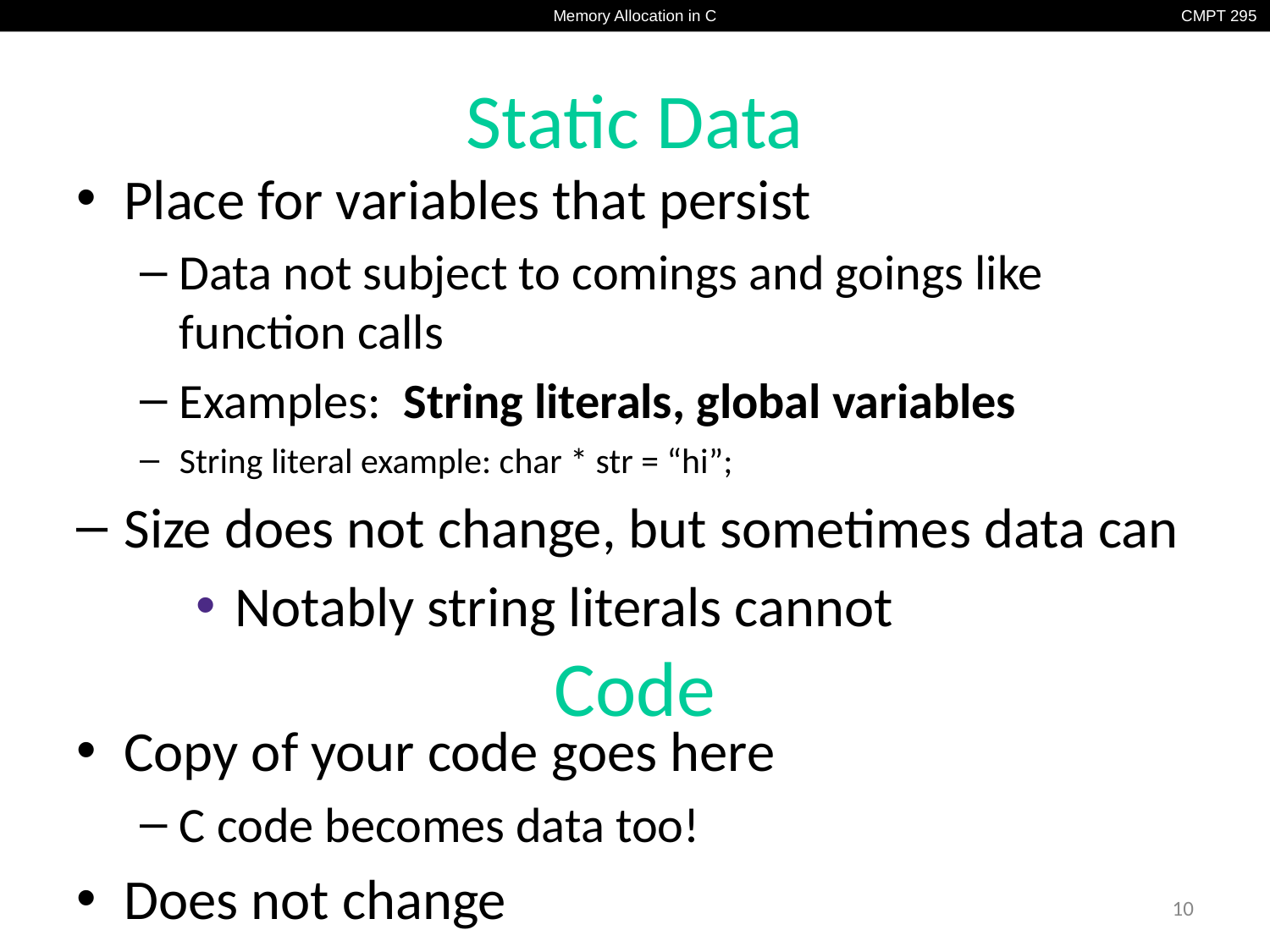

# Static Data
Place for variables that persist
Data not subject to comings and goings like function calls
Examples:  String literals, global variables
String literal example: char * str = “hi”;
Size does not change, but sometimes data can
Notably string literals cannot

Code
Copy of your code goes here
C code becomes data too!
Does not change

10